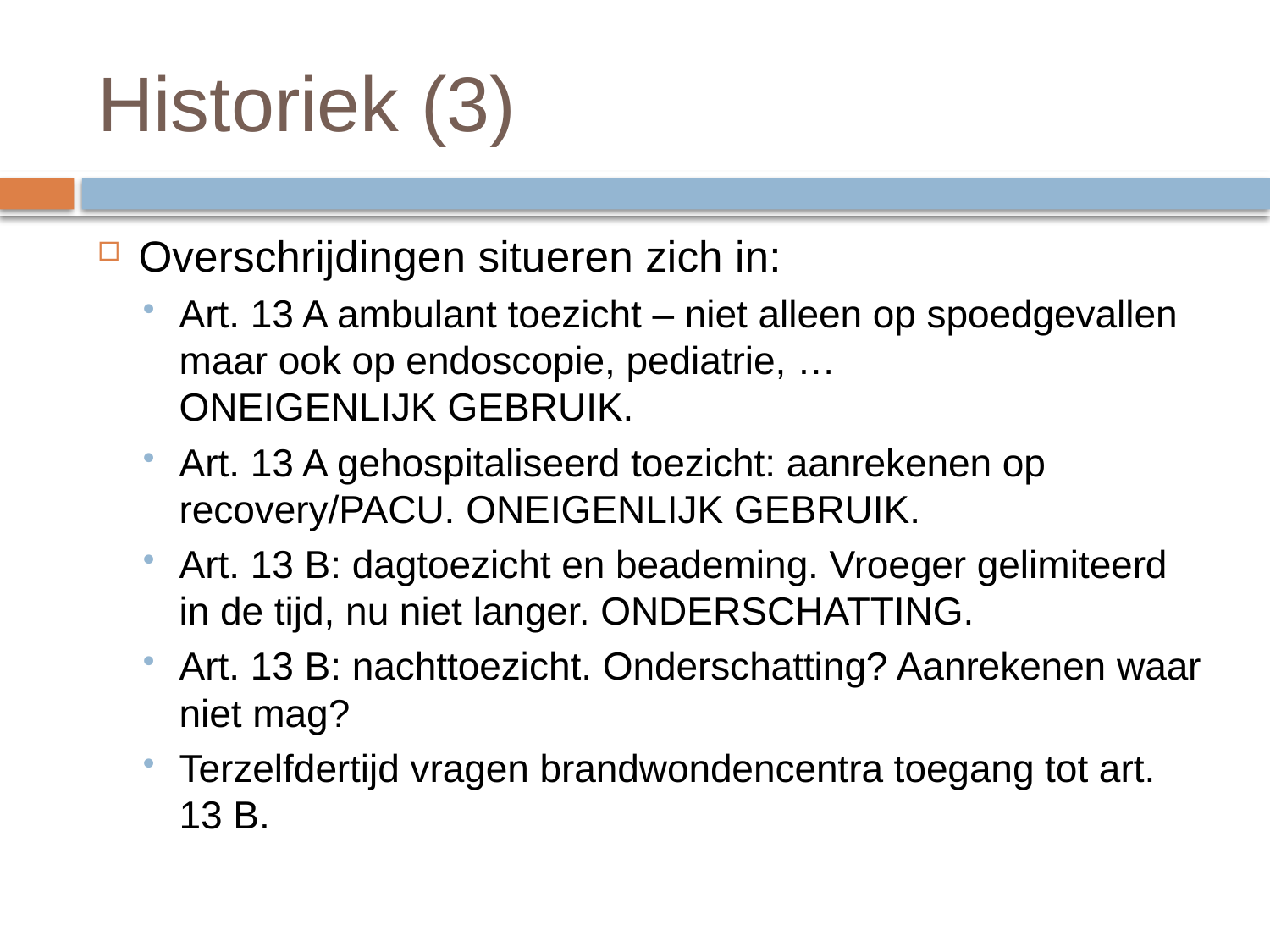

# Historiek (3)
Overschrijdingen situeren zich in:
Art. 13 A ambulant toezicht – niet alleen op spoedgevallen maar ook op endoscopie, pediatrie, …
ONEIGENLIJK GEBRUIK.
Art. 13 A gehospitaliseerd toezicht: aanrekenen op recovery/PACU. ONEIGENLIJK GEBRUIK.
Art. 13 B: dagtoezicht en beademing. Vroeger gelimiteerd in de tijd, nu niet langer. ONDERSCHATTING.
Art. 13 B: nachttoezicht. Onderschatting? Aanrekenen waar niet mag?
Terzelfdertijd vragen brandwondencentra toegang tot art. 13 B.